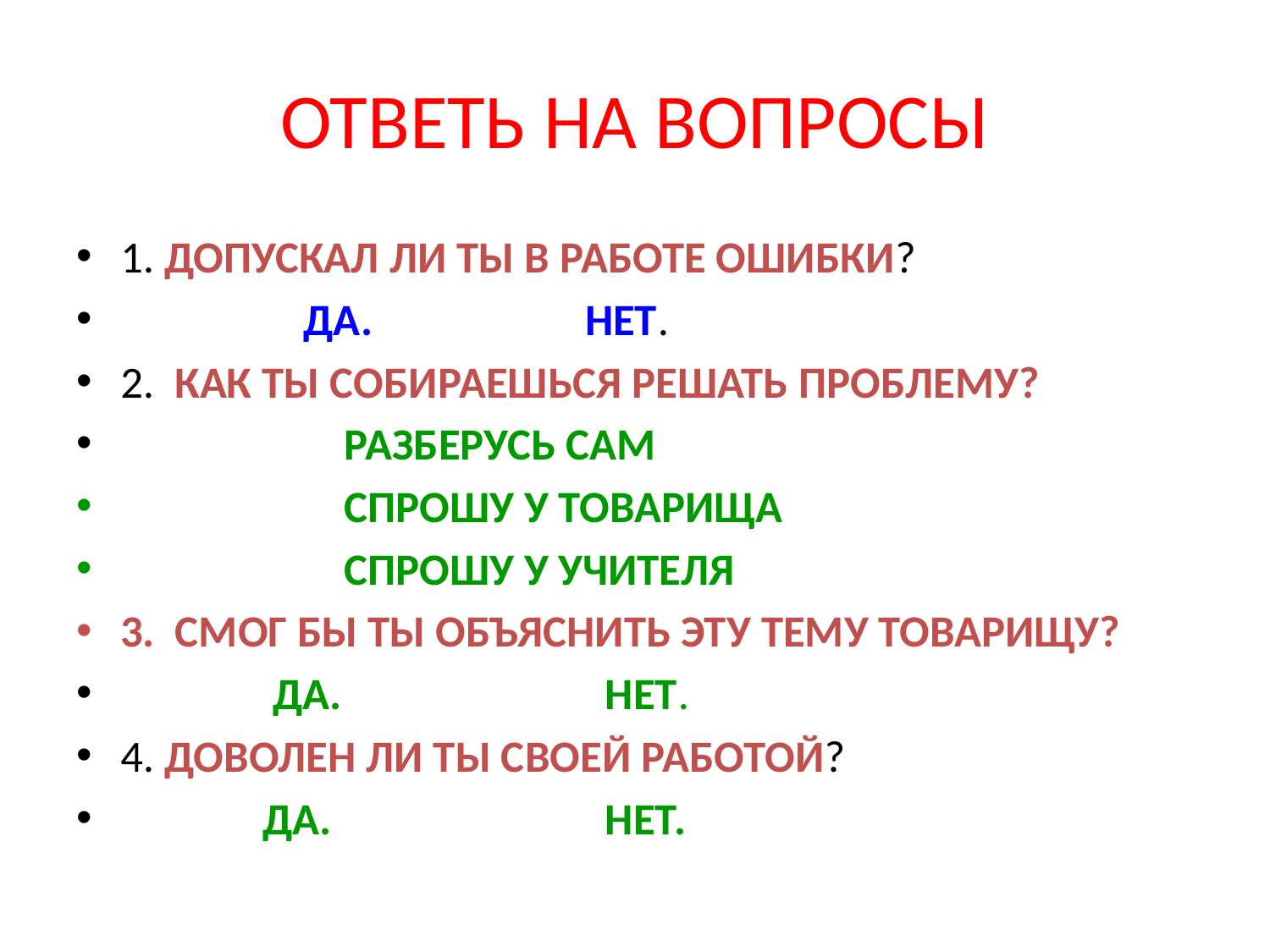

# ОТВЕТЬ НА ВОПРОСЫ
1. ДОПУСКАЛ ЛИ ТЫ В РАБОТЕ ОШИБКИ?
                  ДА.                     НЕТ.
2.  КАК ТЫ СОБИРАЕШЬСЯ РЕШАТЬ ПРОБЛЕМУ?
                      РАЗБЕРУСЬ САМ
                      СПРОШУ У ТОВАРИЩА
                      СПРОШУ У УЧИТЕЛЯ
3.  СМОГ БЫ ТЫ ОБЪЯСНИТЬ ЭТУ ТЕМУ ТОВАРИЩУ?
               ДА.                          НЕТ.
4. ДОВОЛЕН ЛИ ТЫ СВОЕЙ РАБОТОЙ?
              ДА.                           НЕТ.